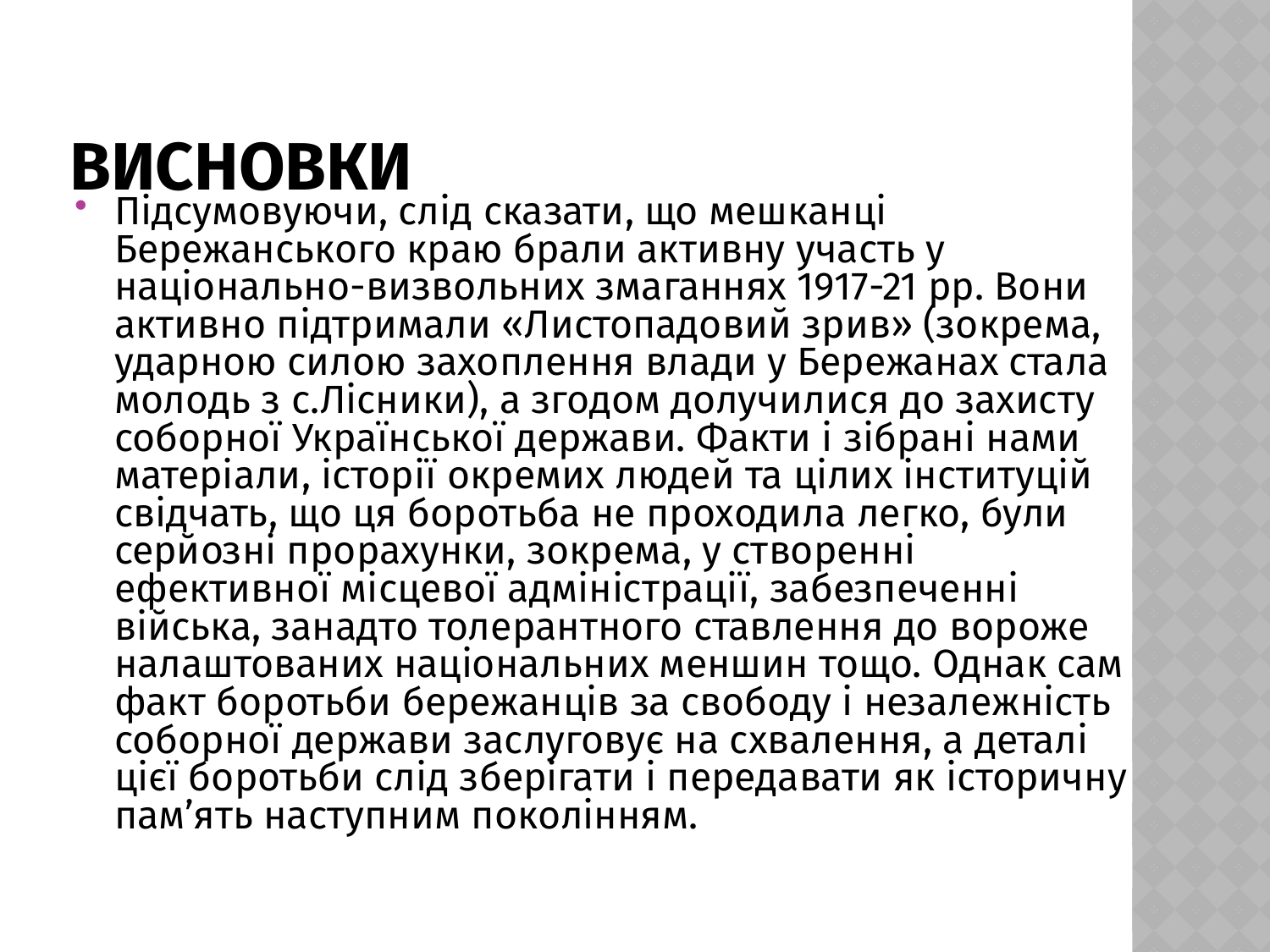

# Висновки
Підсумовуючи, слід сказати, що мешканці Бережанського краю брали активну участь у національно-визвольних змаганнях 1917-21 рр. Вони активно підтримали «Листопадовий зрив» (зокрема, ударною силою захоплення влади у Бережанах стала молодь з с.Лісники), а згодом долучилися до захисту соборної Української держави. Факти і зібрані нами матеріали, історії окремих людей та цілих інституцій свідчать, що ця боротьба не проходила легко, були серйозні прорахунки, зокрема, у створенні ефективної місцевої адміністрації, забезпеченні війська, занадто толерантного ставлення до вороже налаштованих національних меншин тощо. Однак сам факт боротьби бережанців за свободу і незалежність соборної держави заслуговує на схвалення, а деталі цієї боротьби слід зберігати і передавати як історичну пам’ять наступним поколінням.